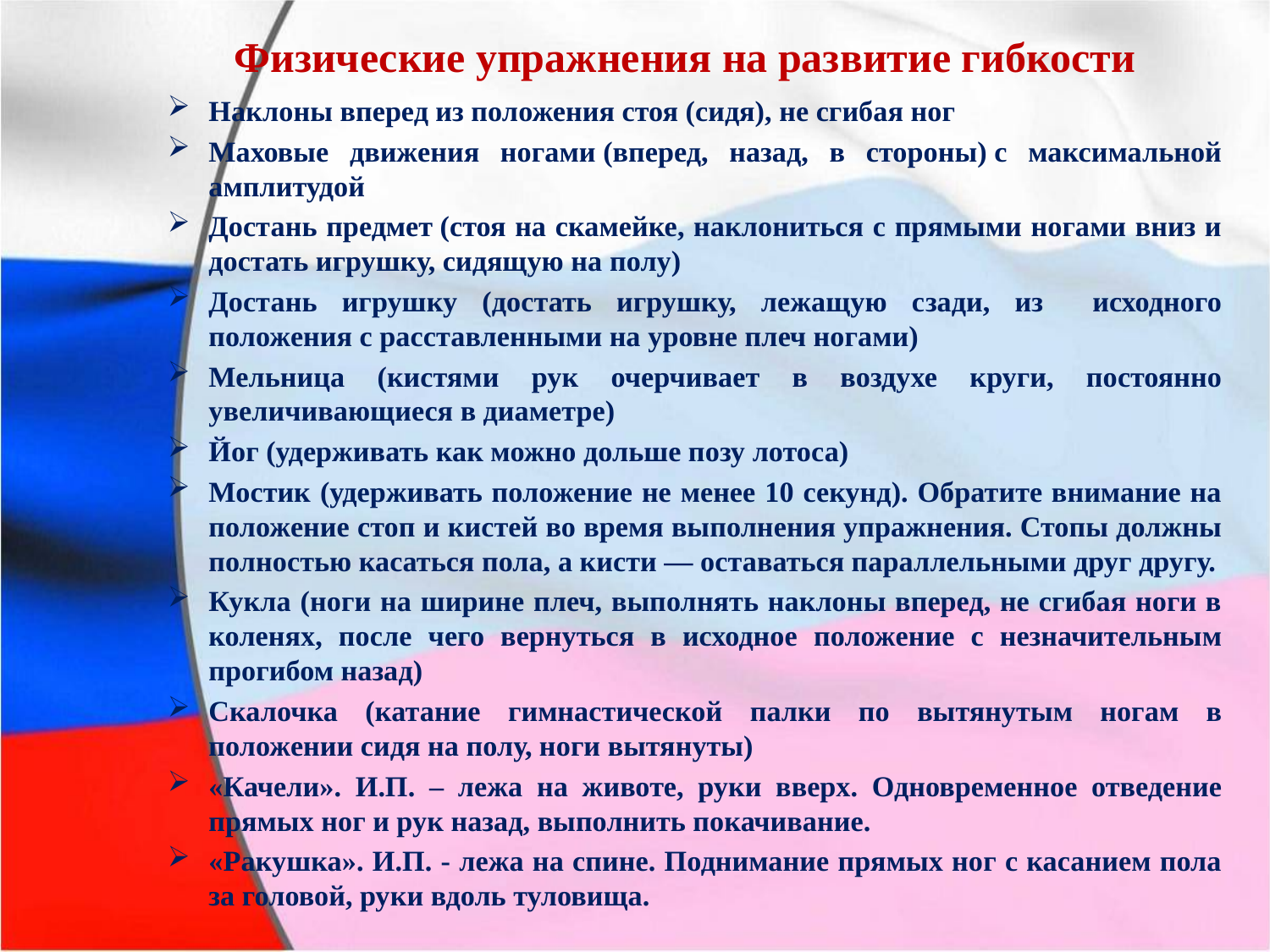

# Физические упражнения на развитие гибкости
Наклоны вперед из положения стоя (сидя), не сгибая ног
Маховые движения ногами (вперед, назад, в стороны) с максимальной амплитудой
Достань предмет (стоя на скамейке, наклониться с прямыми ногами вниз и достать игрушку, сидящую на полу)
Достань игрушку (достать игрушку, лежащую сзади, из  исходного положения с расставленными на уровне плеч ногами)
Мельница (кистями рук очерчивает в воздухе круги, постоянно увеличивающиеся в диаметре)
Йог (удерживать как можно дольше позу лотоса)
Мостик (удерживать положение не менее 10 секунд). Обратите внимание на положение стоп и кистей во время выполнения упражнения. Стопы должны полностью касаться пола, а кисти — оставаться параллельными друг другу.
Кукла (ноги на ширине плеч, выполнять наклоны вперед, не сгибая ноги в коленях, после чего вернуться в исходное положение с незначительным прогибом назад)
Скалочка (катание гимнастической палки по вытянутым ногам в положении сидя на полу, ноги вытянуты)
«Качели». И.П. – лежа на животе, руки вверх. Одновременное отведение прямых ног и рук назад, выполнить покачивание.
«Ракушка». И.П. - лежа на спине. Поднимание прямых ног с касанием пола за головой, руки вдоль туловища.